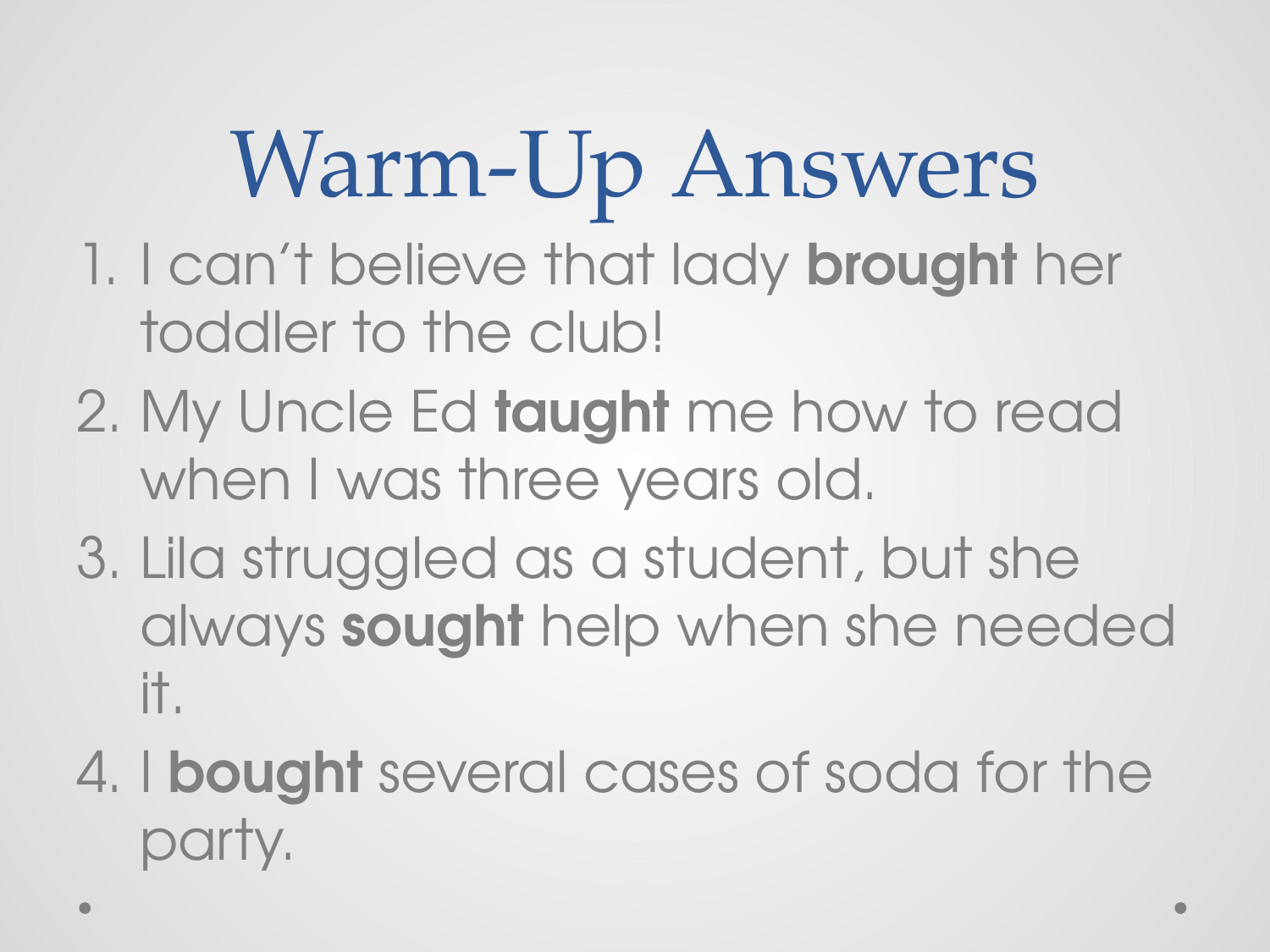

# Warm-Up Answers
I can’t believe that lady brought her toddler to the club!
My Uncle Ed taught me how to read when I was three years old.
Lila struggled as a student, but she always sought help when she needed it.
I bought several cases of soda for the party.